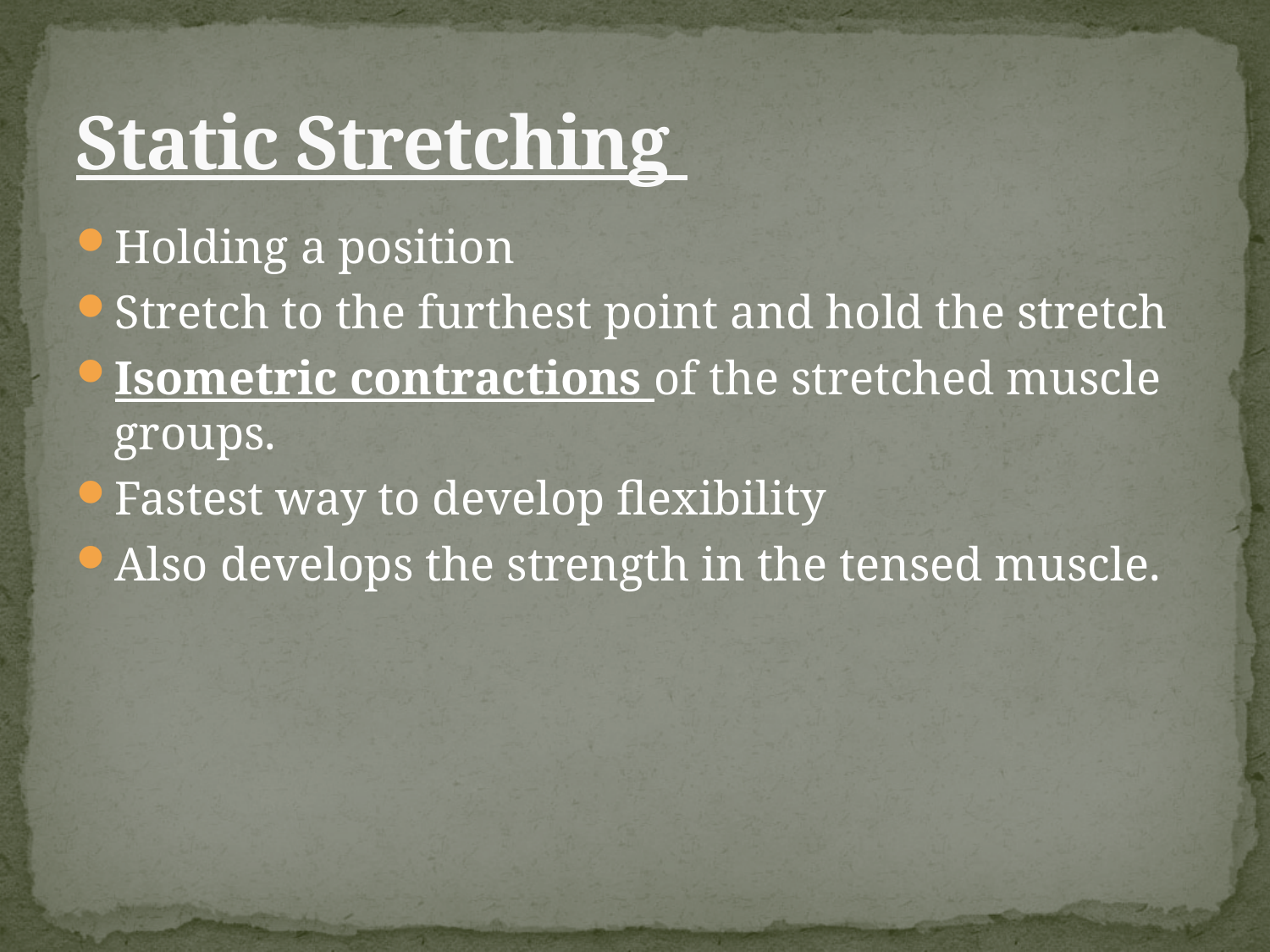

# Static Stretching
Holding a position
Stretch to the furthest point and hold the stretch
Isometric contractions of the stretched muscle groups.
Fastest way to develop flexibility
Also develops the strength in the tensed muscle.